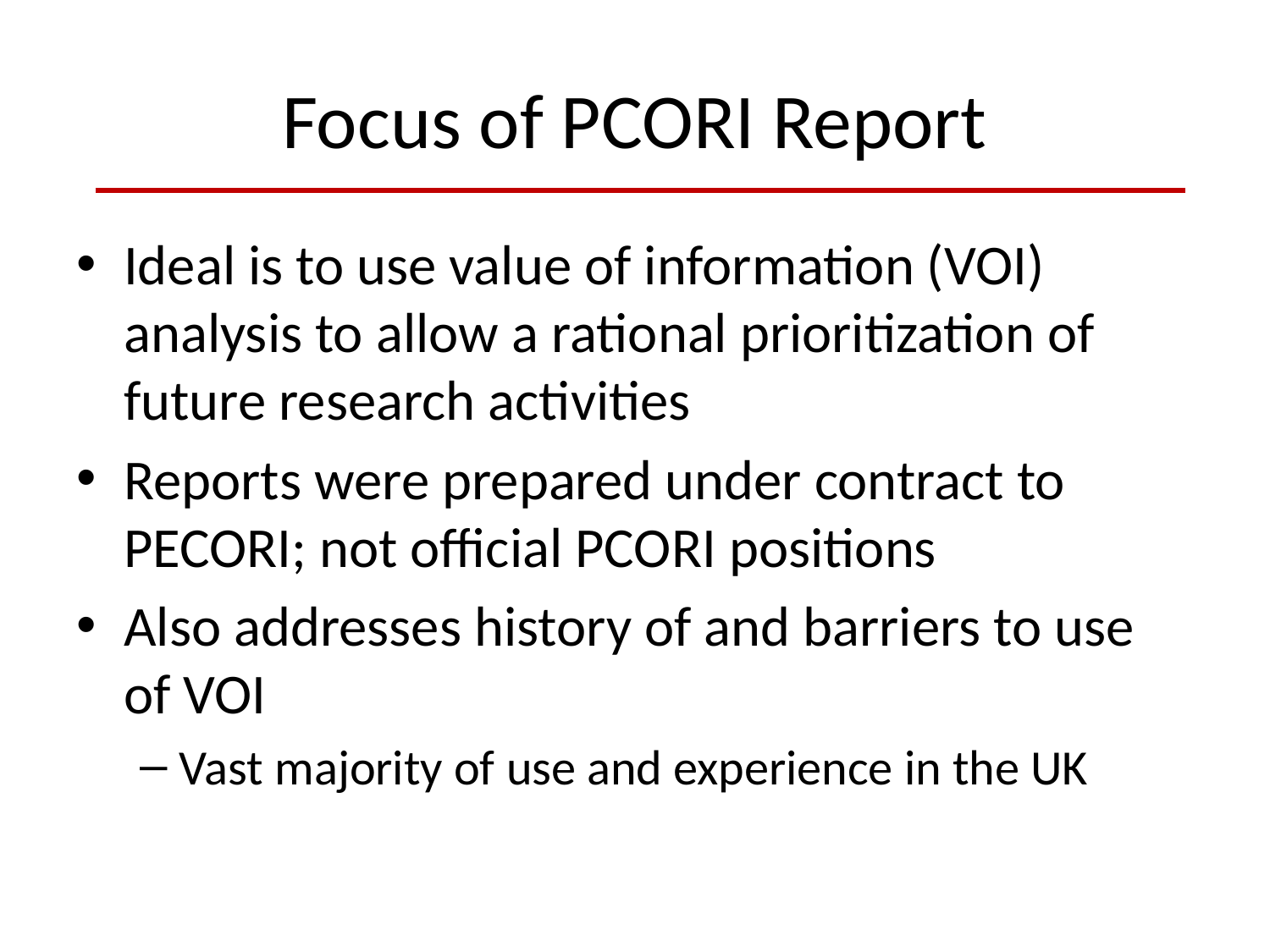

# Focus of PCORI Report
Ideal is to use value of information (VOI) analysis to allow a rational prioritization of future research activities
Reports were prepared under contract to PECORI; not official PCORI positions
Also addresses history of and barriers to use of VOI
Vast majority of use and experience in the UK